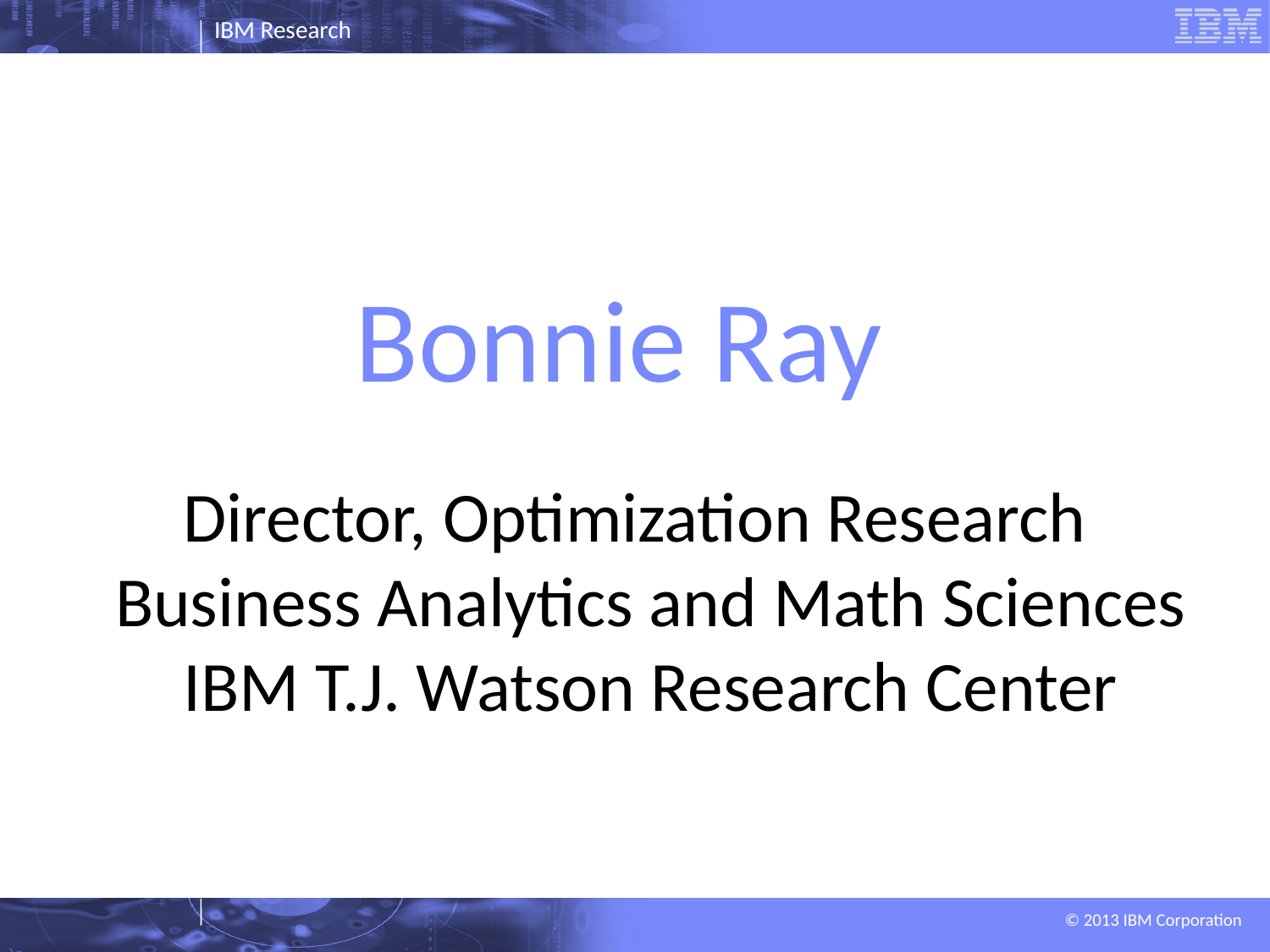

# Bonnie Ray
Director, Optimization Research
Business Analytics and Math Sciences
IBM T.J. Watson Research Center